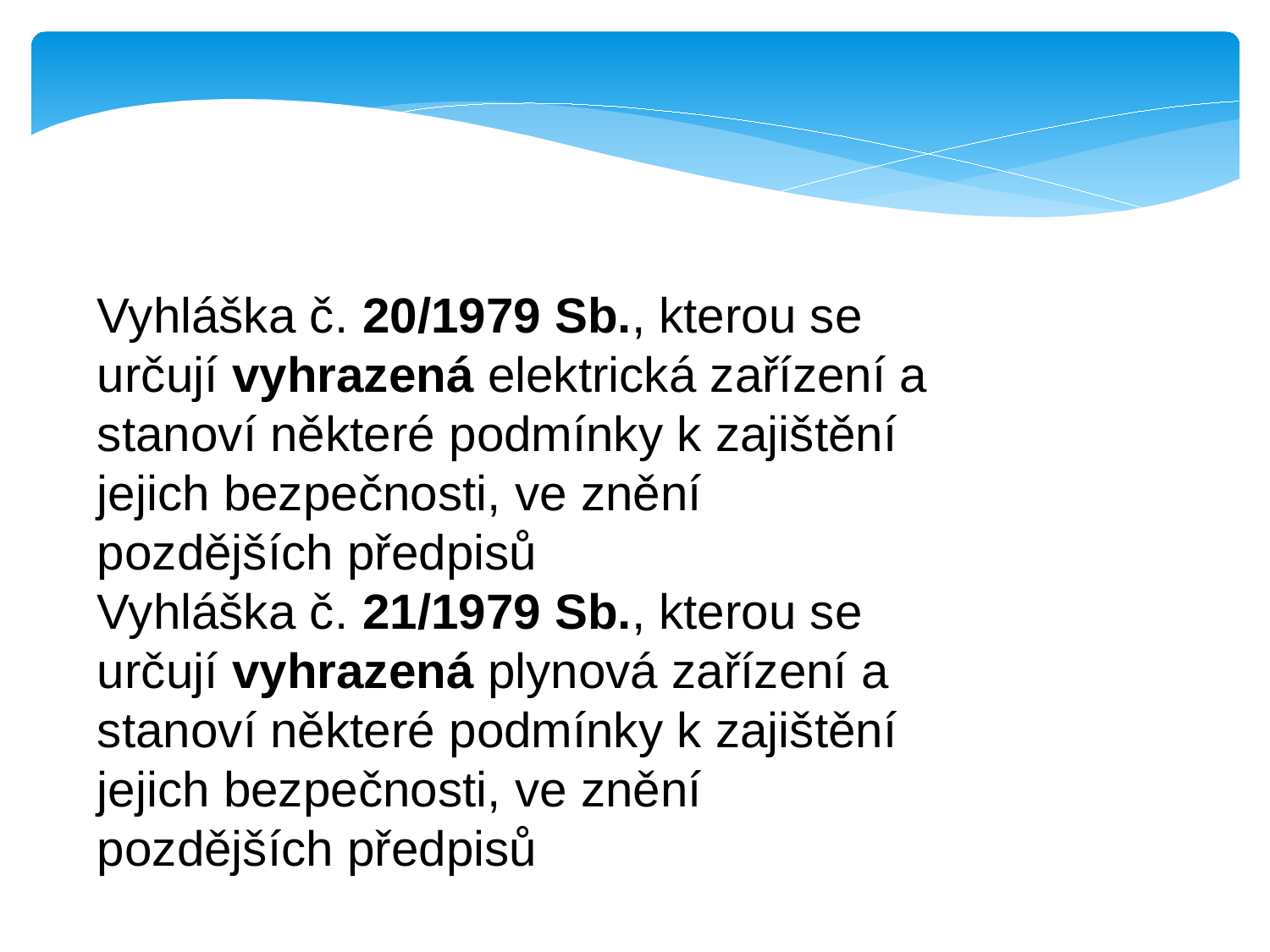

Vyhláška č. 20/1979 Sb., kterou se určují vyhrazená elektrická zařízení a stanoví některé podmínky k zajištění jejich bezpečnosti, ve znění pozdějších předpisů
Vyhláška č. 21/1979 Sb., kterou se určují vyhrazená plynová zařízení a stanoví některé podmínky k zajištění jejich bezpečnosti, ve znění pozdějších předpisů